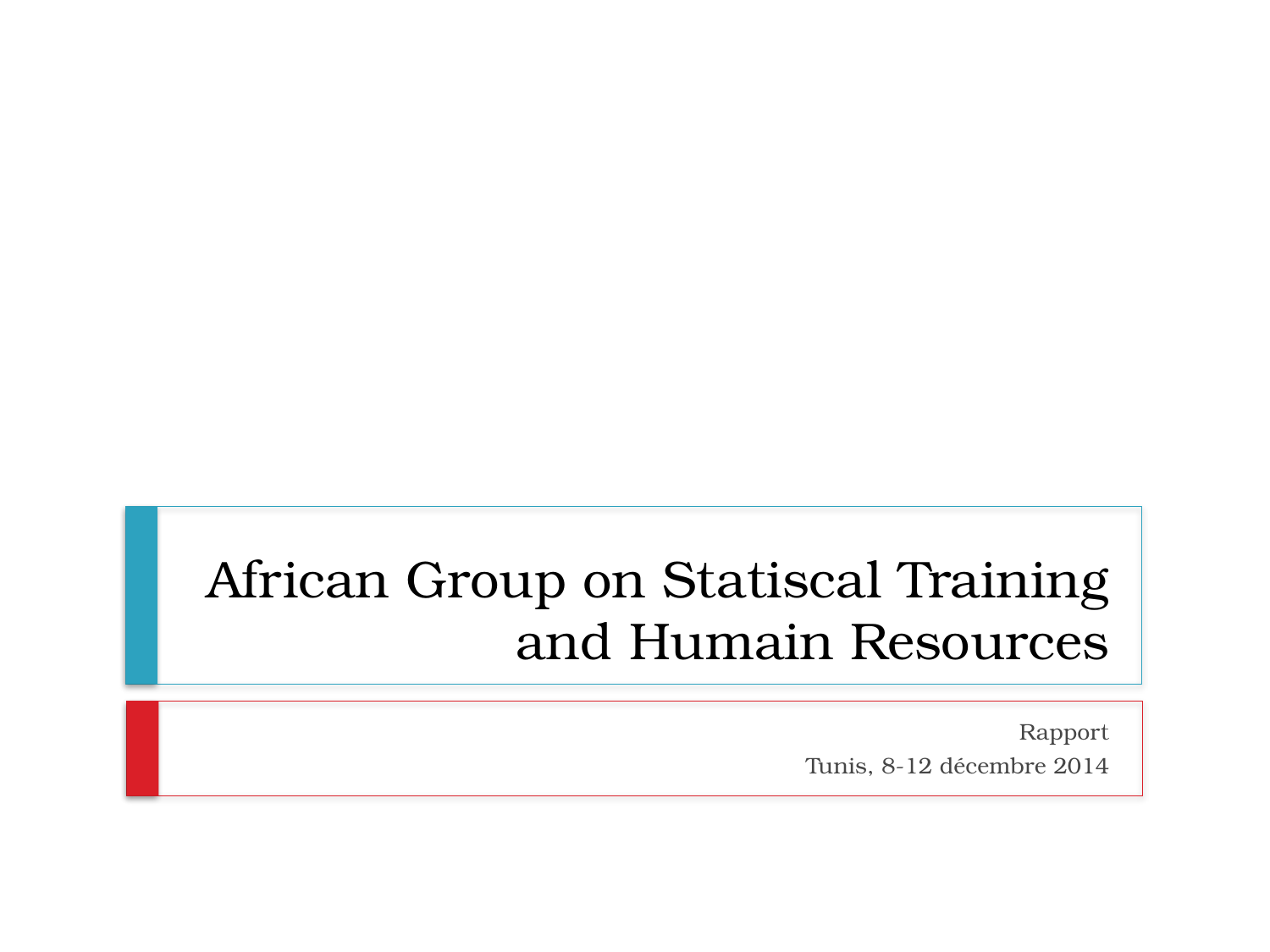

# African Group on Statiscal Training and Humain Resources
Rapport
Tunis, 8-12 décembre 2014